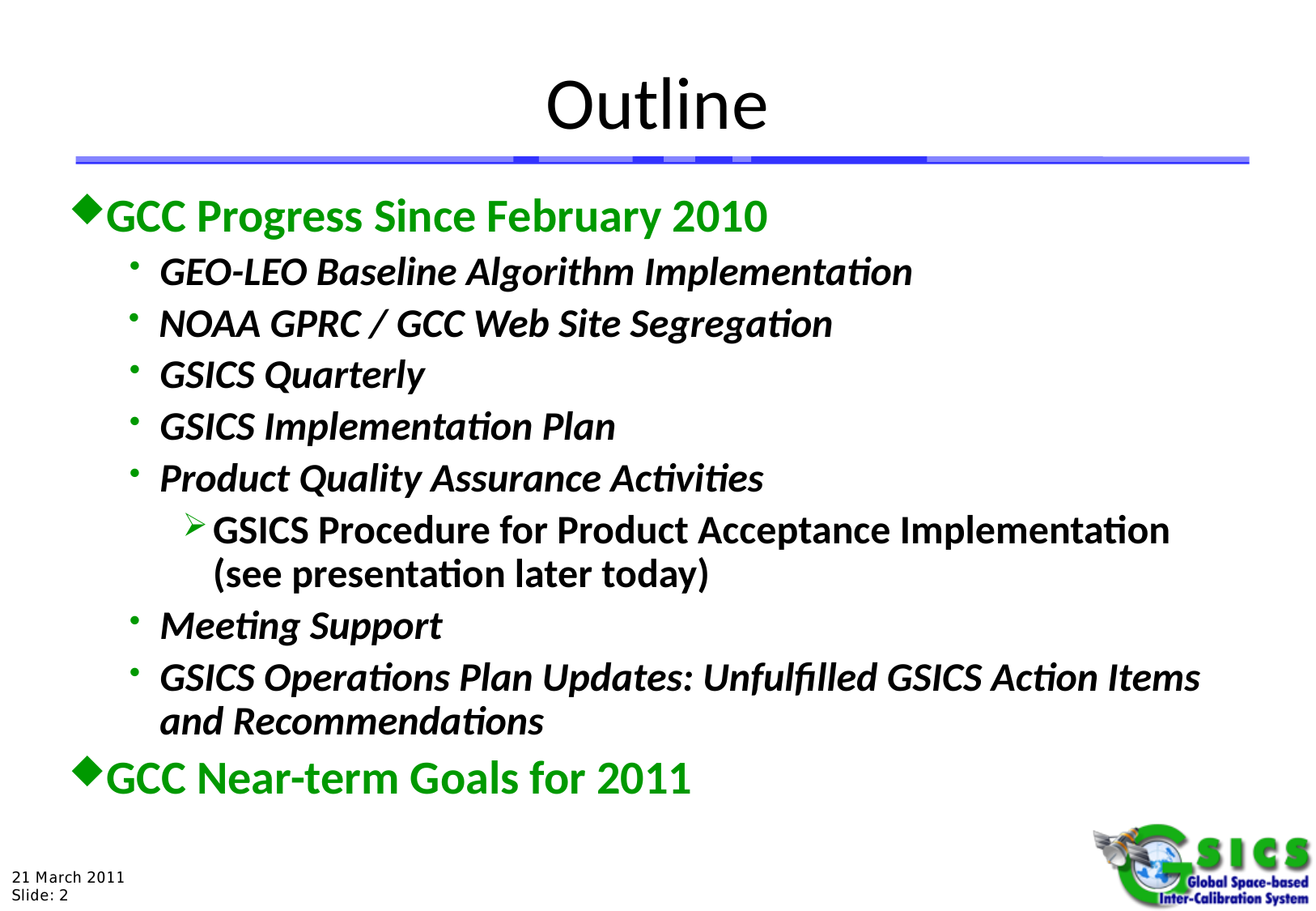

# Outline
GCC Progress Since February 2010
GEO-LEO Baseline Algorithm Implementation
NOAA GPRC / GCC Web Site Segregation
GSICS Quarterly
GSICS Implementation Plan
Product Quality Assurance Activities
GSICS Procedure for Product Acceptance Implementation (see presentation later today)
Meeting Support
GSICS Operations Plan Updates: Unfulfilled GSICS Action Items and Recommendations
GCC Near-term Goals for 2011